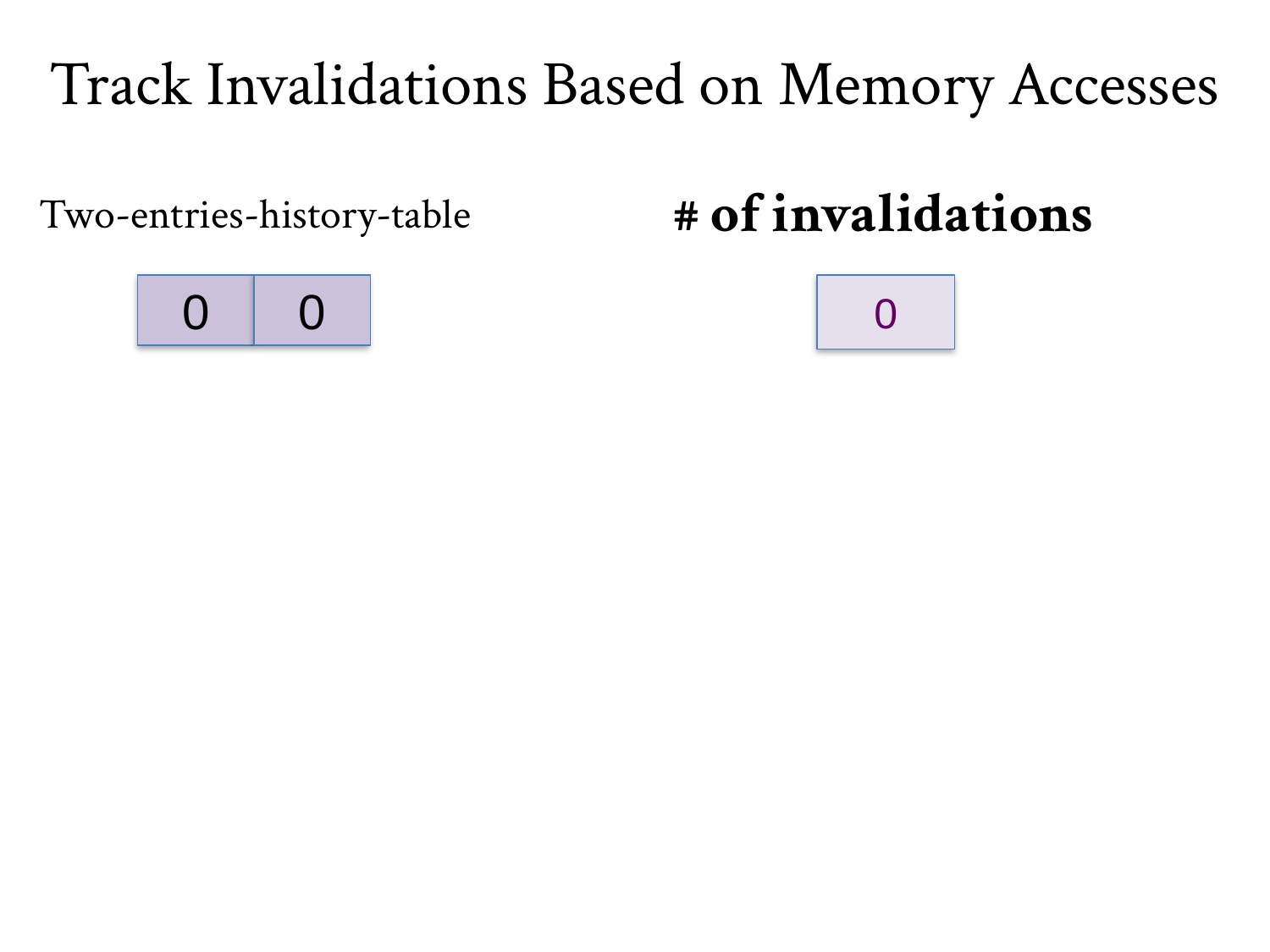

# Track Invalidations Based on Memory Accesses
# of invalidations
Two-entries-history-table
0
0
0